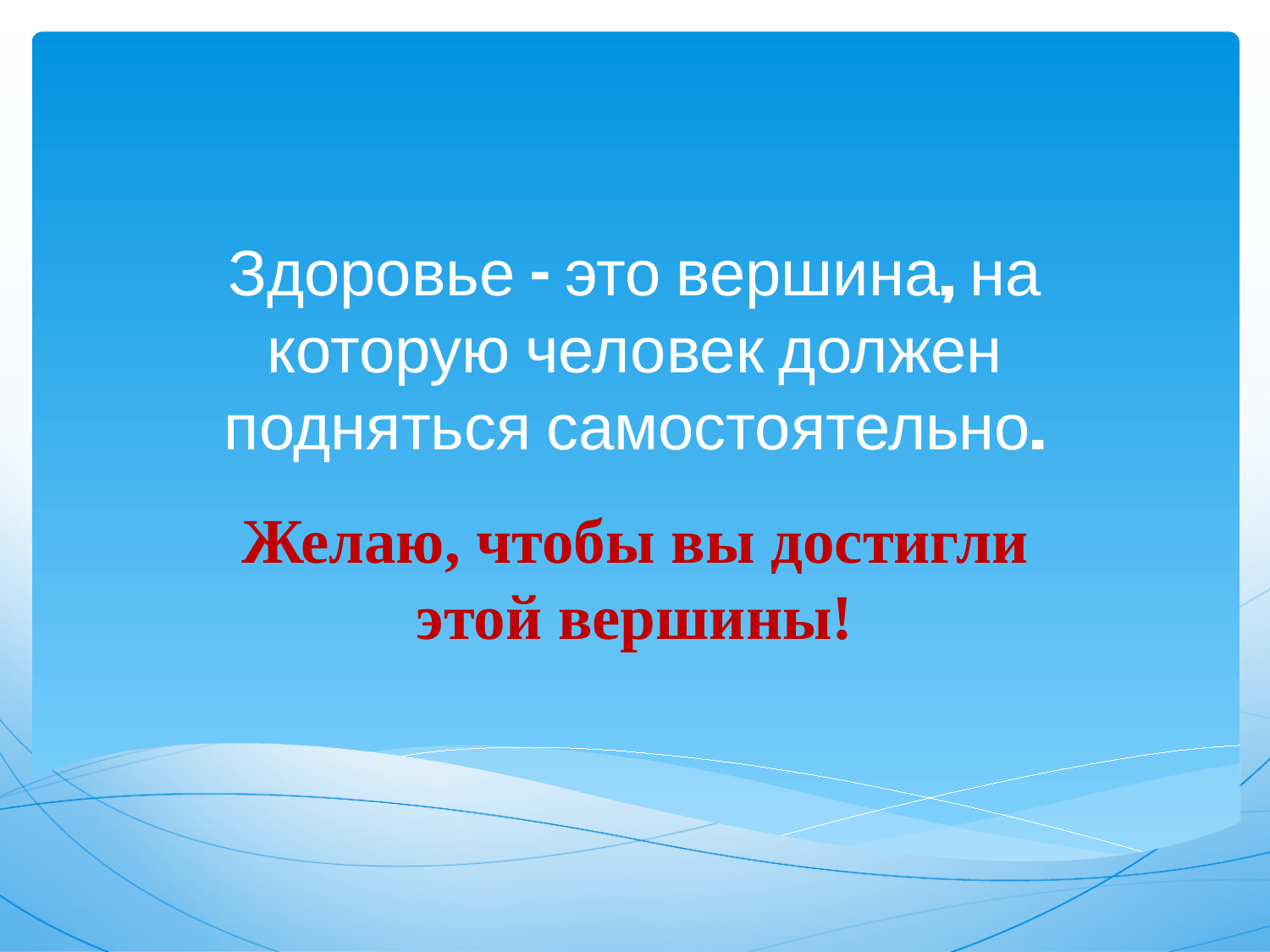

# Здоровье – это вершина, на которую человек должен подняться самостоятельно.
Желаю, чтобы вы достигли этой вершины!